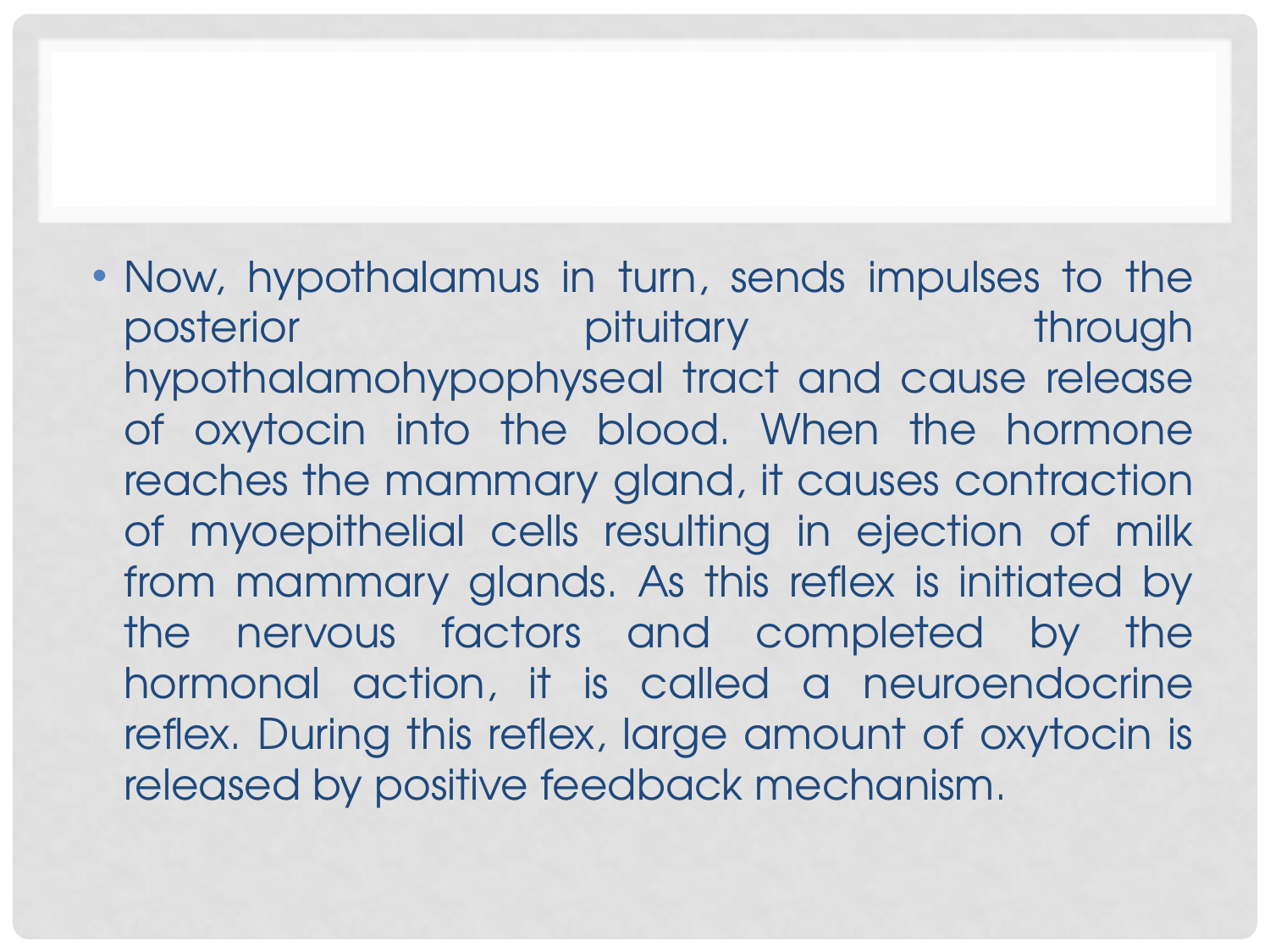

#
Now, hypothalamus in turn, sends impulses to the posterior pituitary through hypothalamohypophyseal tract and cause release of oxytocin into the blood. When the hormone reaches the mammary gland, it causes contraction of myoepithelial cells resulting in ejection of milk from mammary glands. As this reflex is initiated by the nervous factors and completed by the hormonal action, it is called a neuroendocrine reflex. During this reflex, large amount of oxytocin is released by positive feedback mechanism.